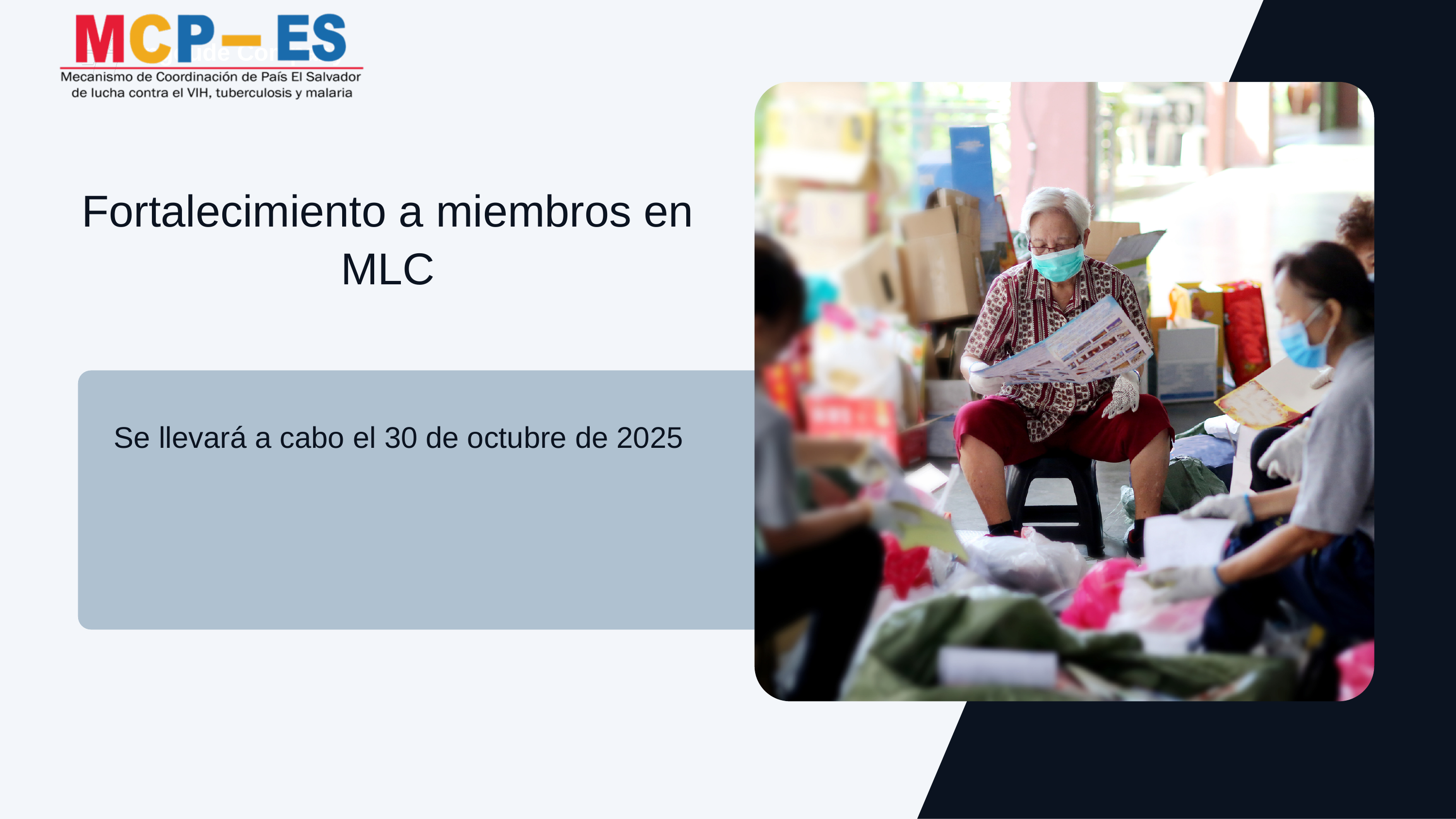

Ingoude Company

Fortalecimiento a miembros en MLC

Se llevará a cabo el 30 de octubre de 2025